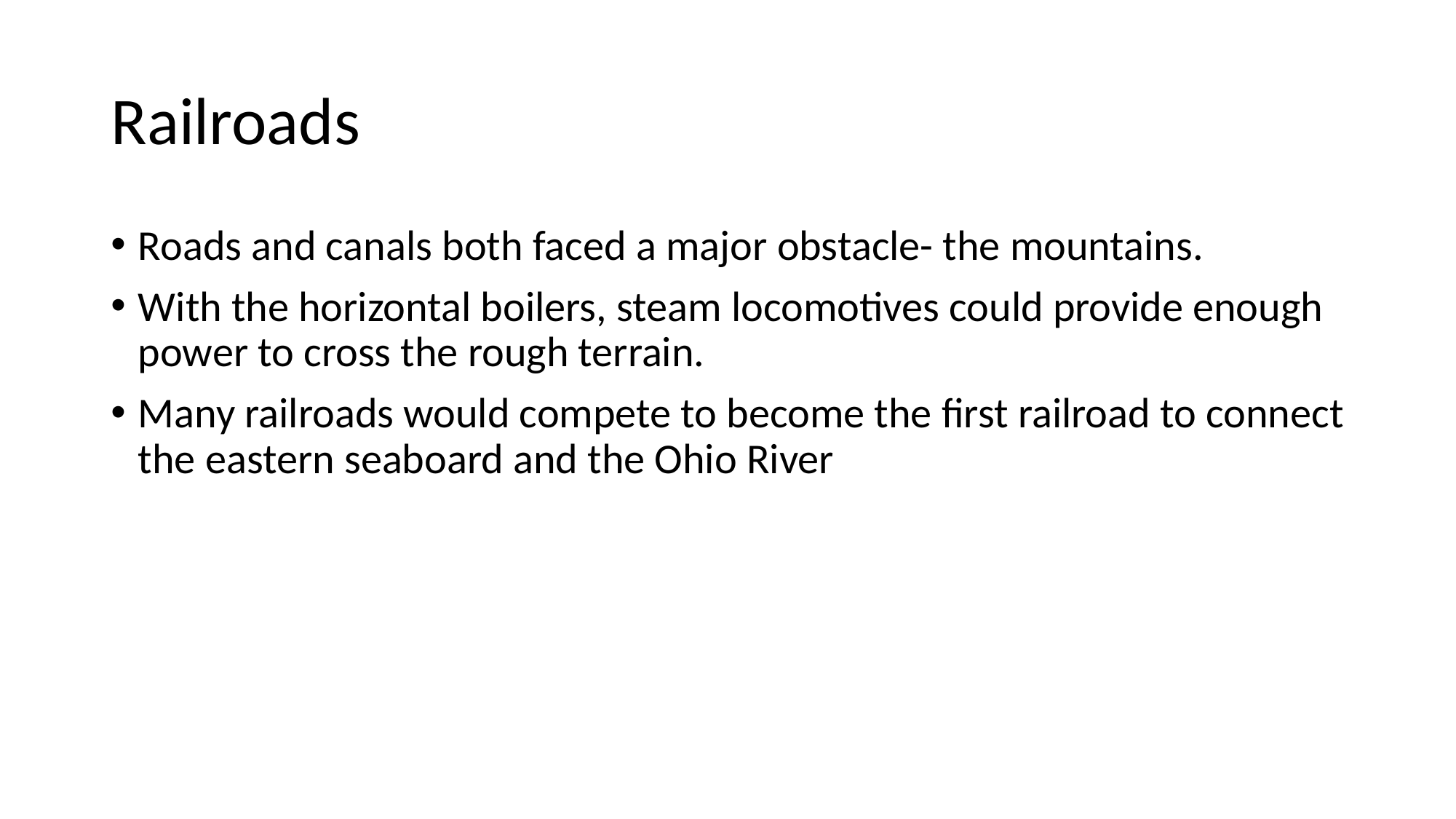

# Railroads
Roads and canals both faced a major obstacle- the mountains.
With the horizontal boilers, steam locomotives could provide enough power to cross the rough terrain.
Many railroads would compete to become the first railroad to connect the eastern seaboard and the Ohio River